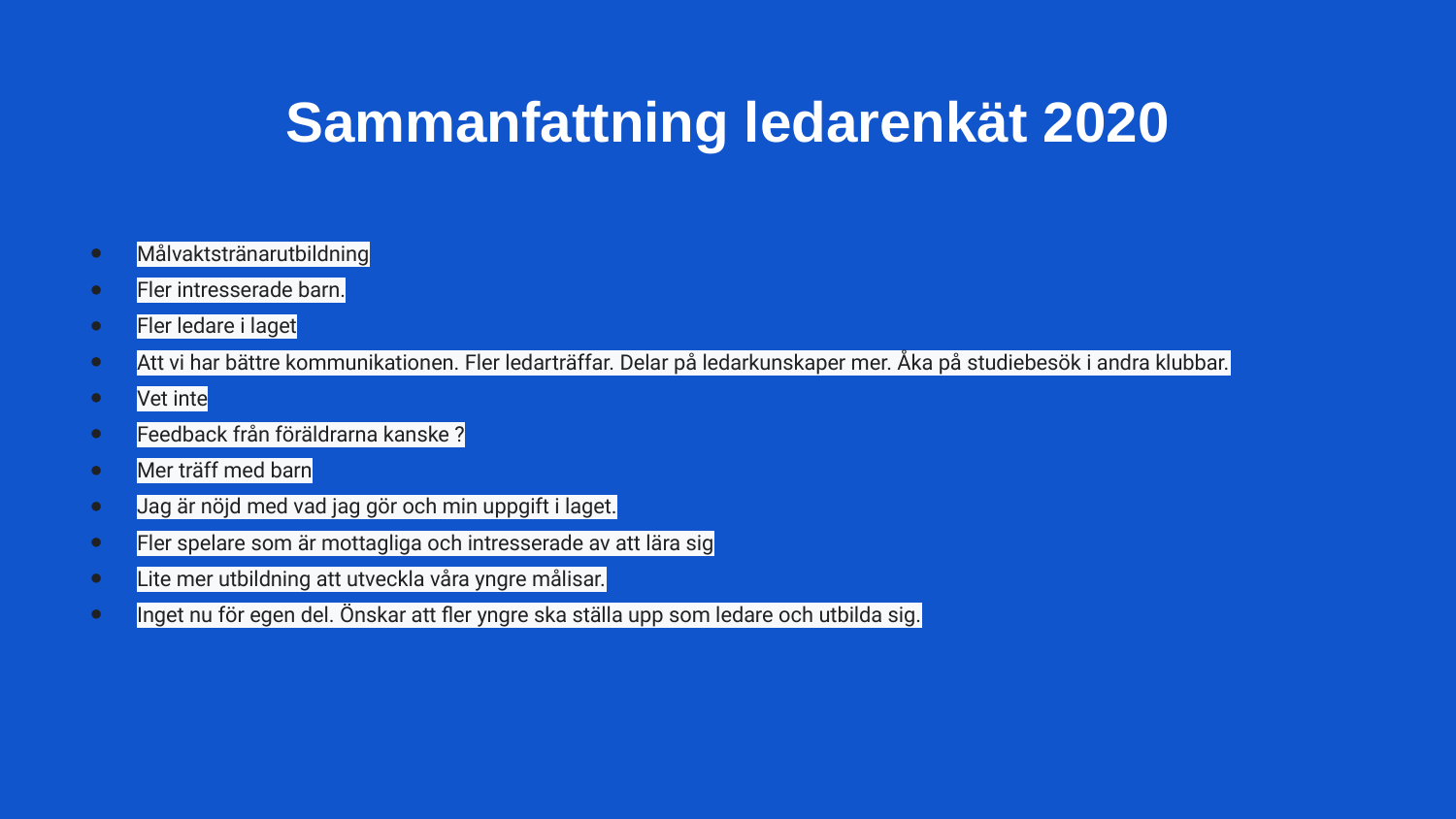

# Sammanfattning ledarenkät 2020

Målvaktstränarutbildning
Fler intresserade barn.
Fler ledare i laget
Att vi har bättre kommunikationen. Fler ledarträffar. Delar på ledarkunskaper mer. Åka på studiebesök i andra klubbar.
Vet inte
Feedback från föräldrarna kanske ?
Mer träff med barn
Jag är nöjd med vad jag gör och min uppgift i laget.
Fler spelare som är mottagliga och intresserade av att lära sig
Lite mer utbildning att utveckla våra yngre målisar.
Inget nu för egen del. Önskar att fler yngre ska ställa upp som ledare och utbilda sig.